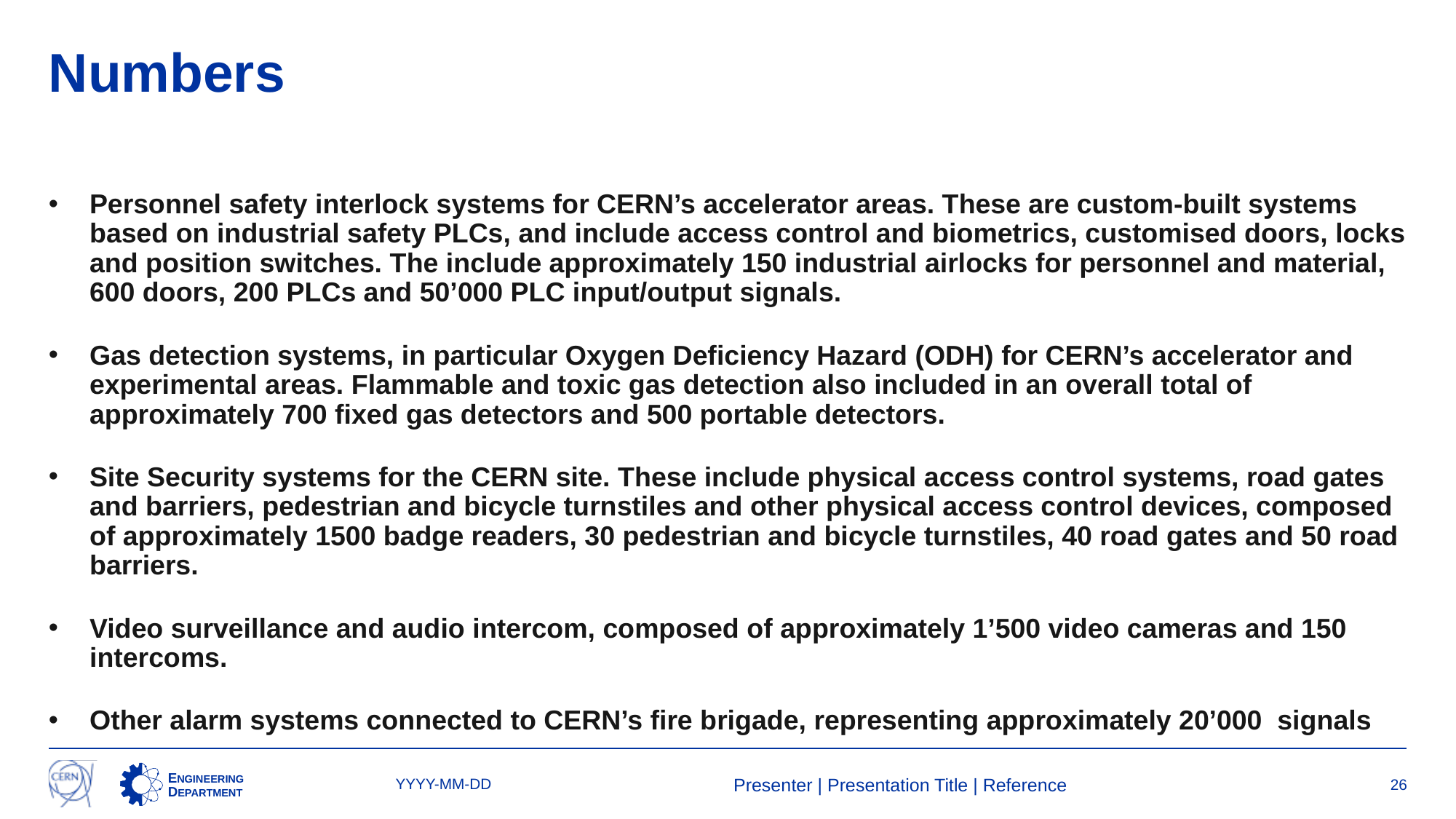

# Numbers
Personnel safety interlock systems for CERN’s accelerator areas. These are custom-built systems based on industrial safety PLCs, and include access control and biometrics, customised doors, locks and position switches. The include approximately 150 industrial airlocks for personnel and material, 600 doors, 200 PLCs and 50’000 PLC input/output signals.
Gas detection systems, in particular Oxygen Deficiency Hazard (ODH) for CERN’s accelerator and experimental areas. Flammable and toxic gas detection also included in an overall total of approximately 700 fixed gas detectors and 500 portable detectors.
Site Security systems for the CERN site. These include physical access control systems, road gates and barriers, pedestrian and bicycle turnstiles and other physical access control devices, composed of approximately 1500 badge readers, 30 pedestrian and bicycle turnstiles, 40 road gates and 50 road barriers.
Video surveillance and audio intercom, composed of approximately 1’500 video cameras and 150 intercoms.
Other alarm systems connected to CERN’s fire brigade, representing approximately 20’000  signals

YYYY-MM-DD
Presenter | Presentation Title | Reference
26